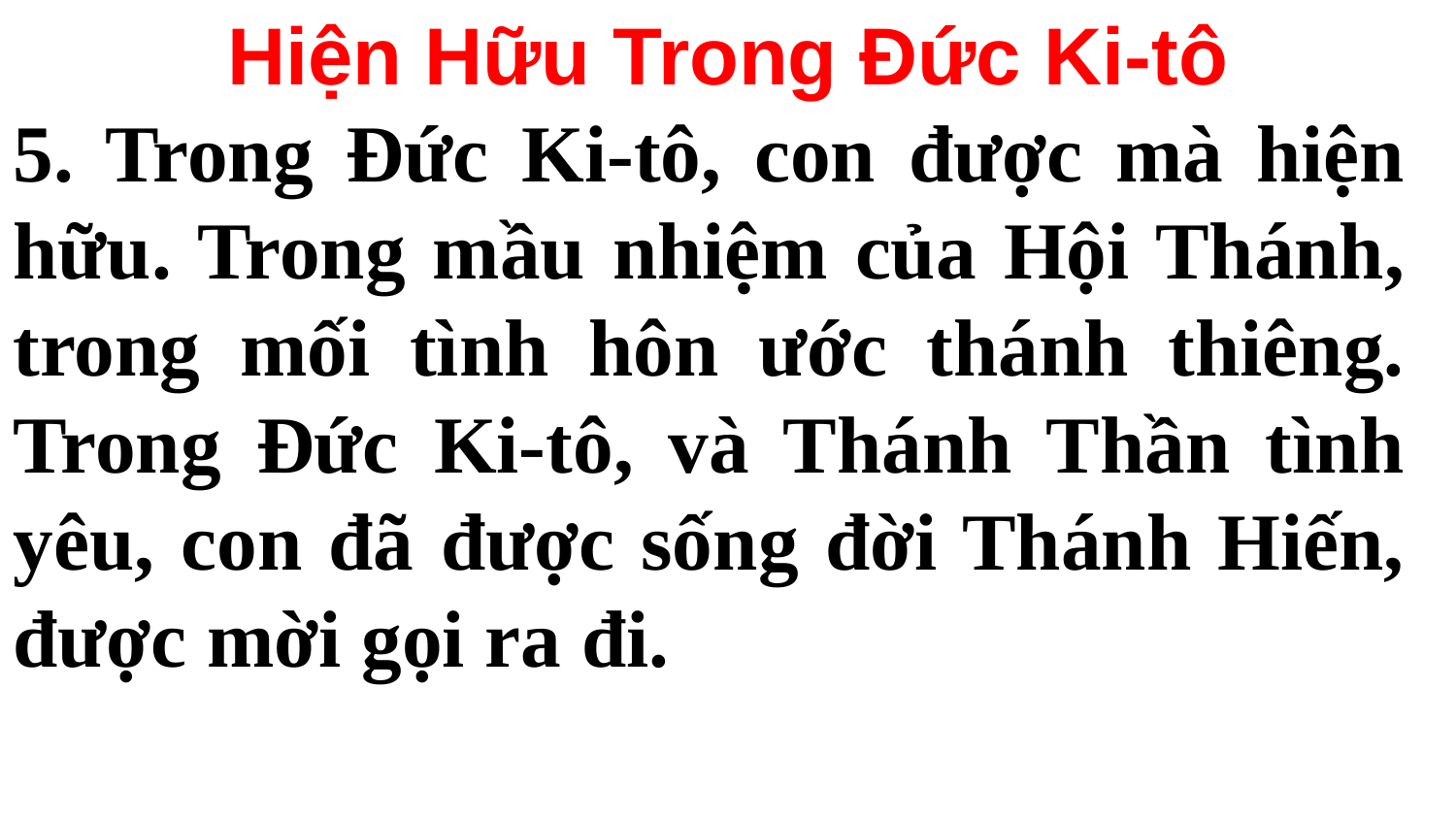

Hiện Hữu Trong Đức Ki-tô
5. Trong Đức Ki-tô, con được mà hiện hữu. Trong mầu nhiệm của Hội Thánh, trong mối tình hôn ước thánh thiêng. Trong Đức Ki-tô, và Thánh Thần tình yêu, con đã được sống đời Thánh Hiến, được mời gọi ra đi.